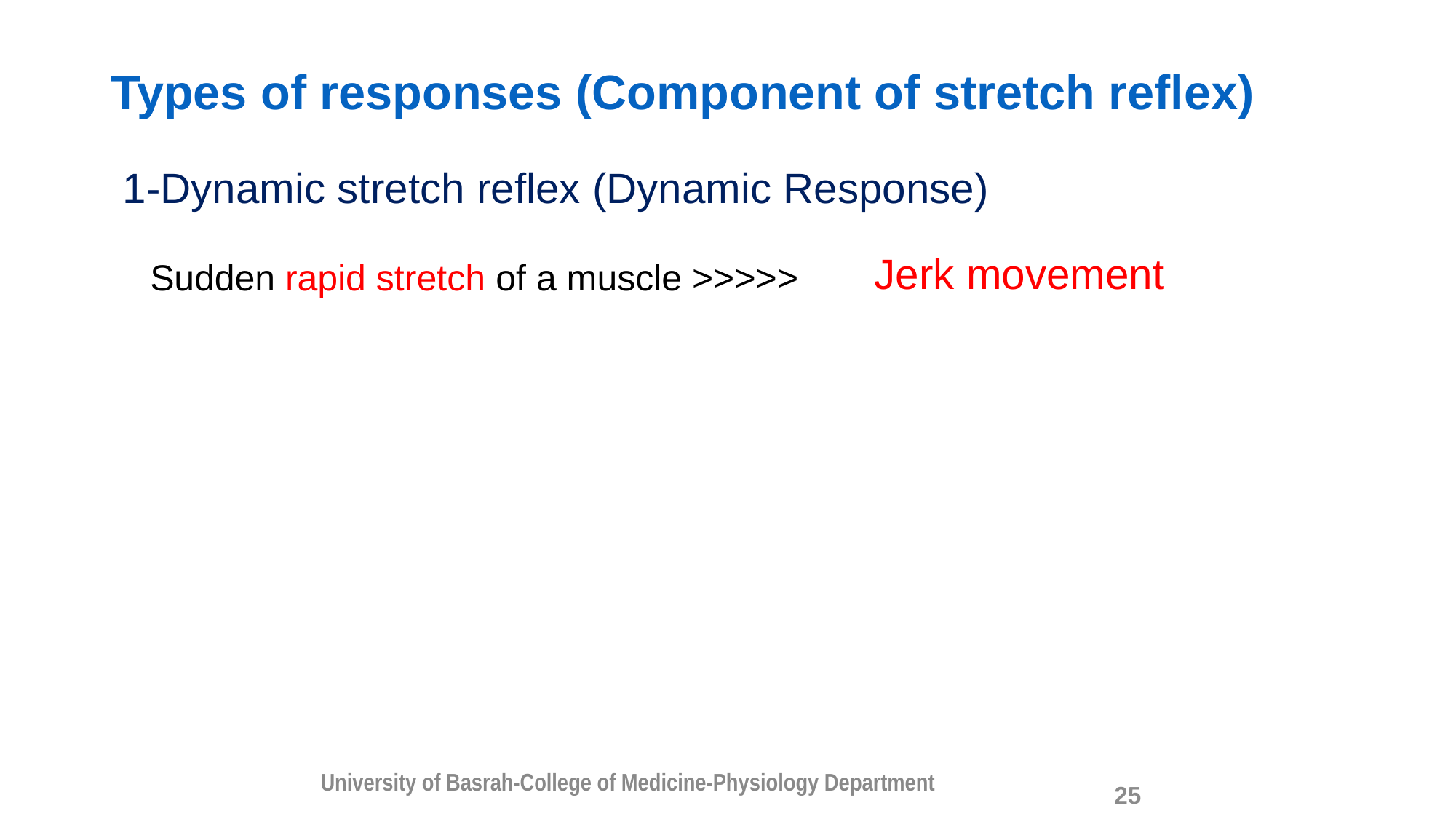

# Types of responses (Component of stretch reflex)
1-Dynamic stretch reflex (Dynamic Response)

Jerk movement
Sudden rapid stretch of a muscle >>>>>
University of Basrah-College of Medicine-Physiology Department
25